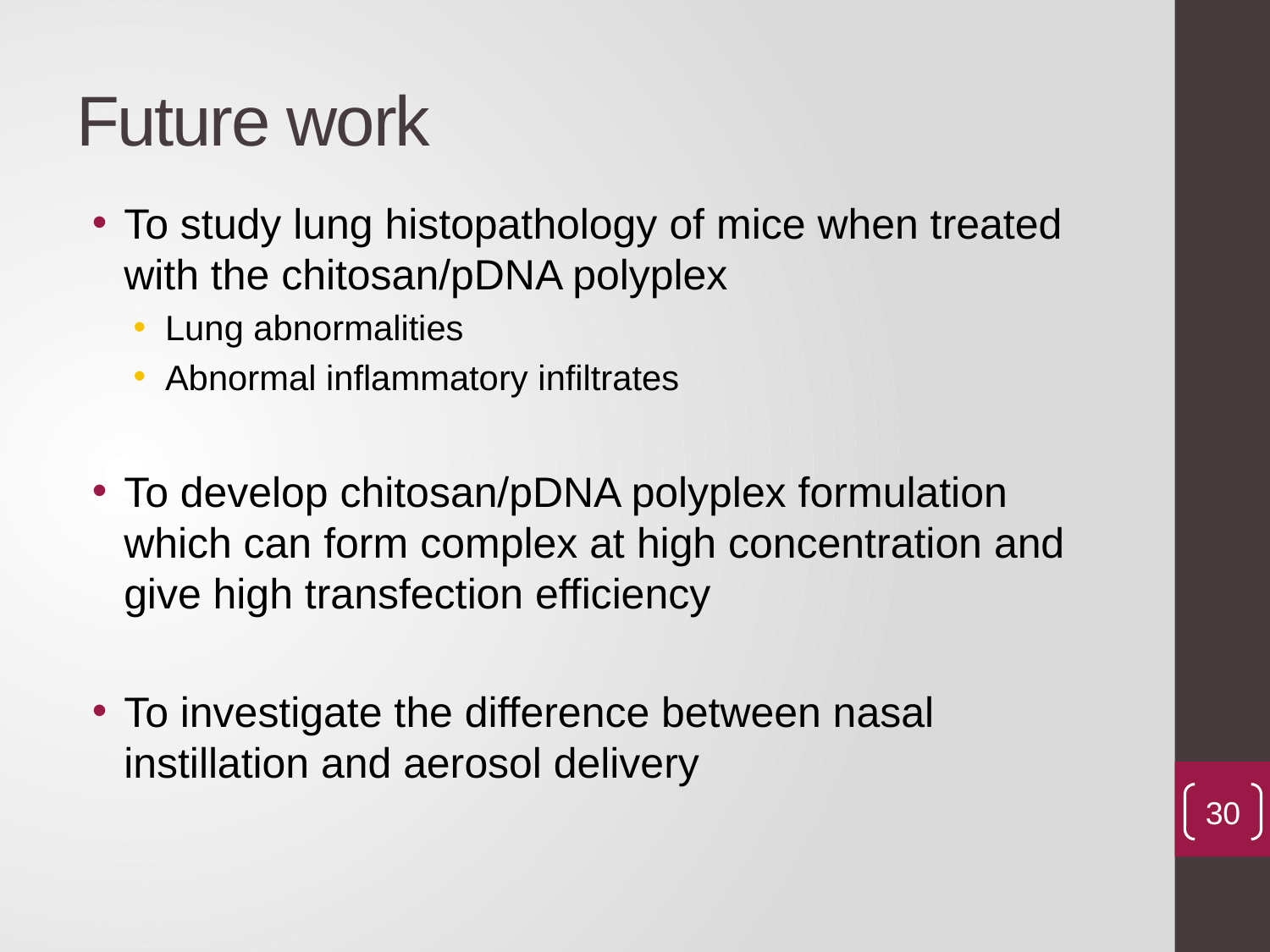

# Future work
To study lung histopathology of mice when treated with the chitosan/pDNA polyplex
Lung abnormalities
Abnormal inflammatory infiltrates

To develop chitosan/pDNA polyplex formulation which can form complex at high concentration and give high transfection efficiency

To investigate the difference between nasal instillation and aerosol delivery

30